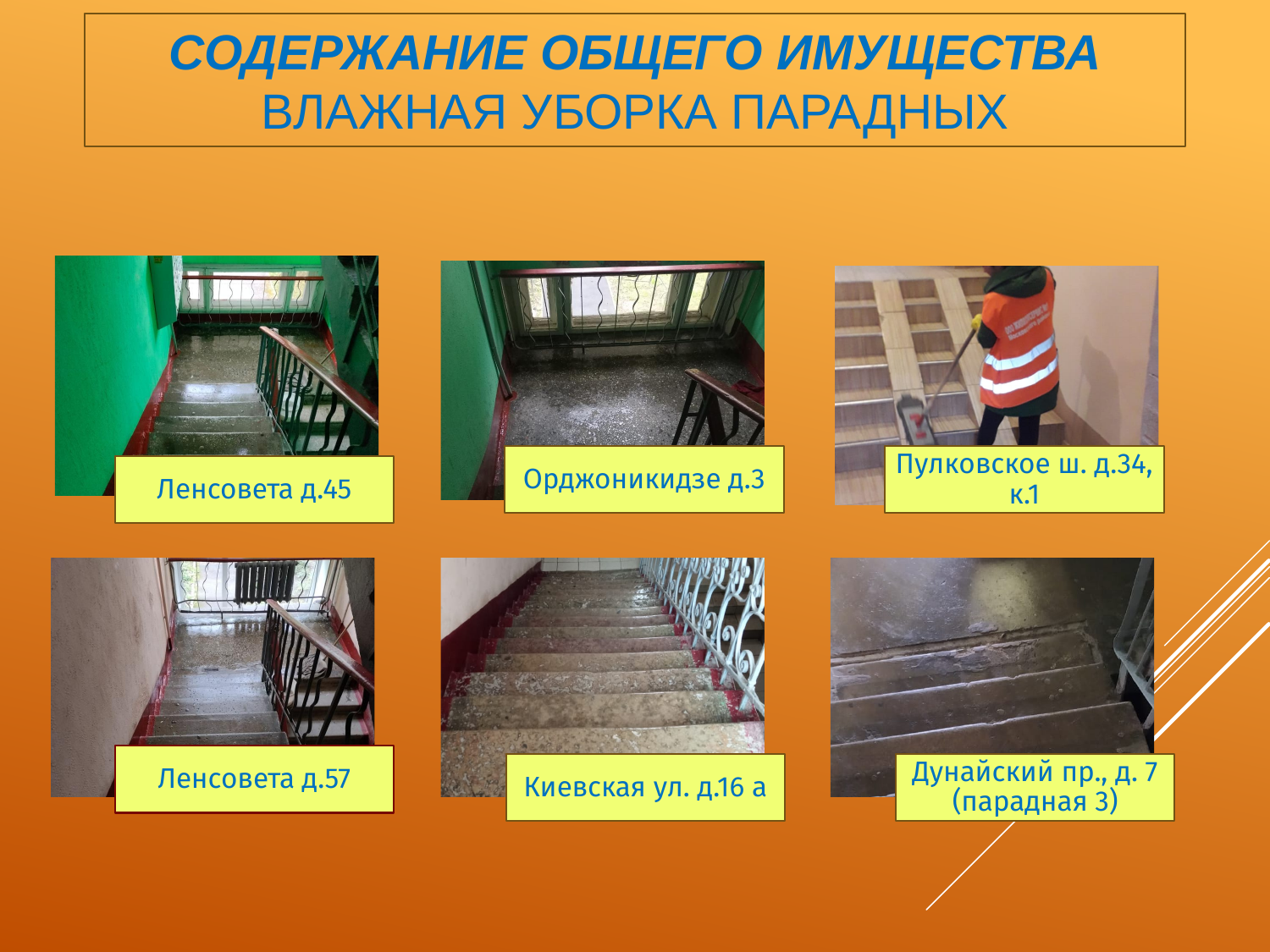

# Содержание общего имущества Влажная уборка парадных
Ленсовета д.45
Орджоникидзе д.3
Пулковское ш. д.34, к.1
Ленсовета д.57
Киевская ул. д.16 а
Дунайский пр., д. 7 (парадная 3)